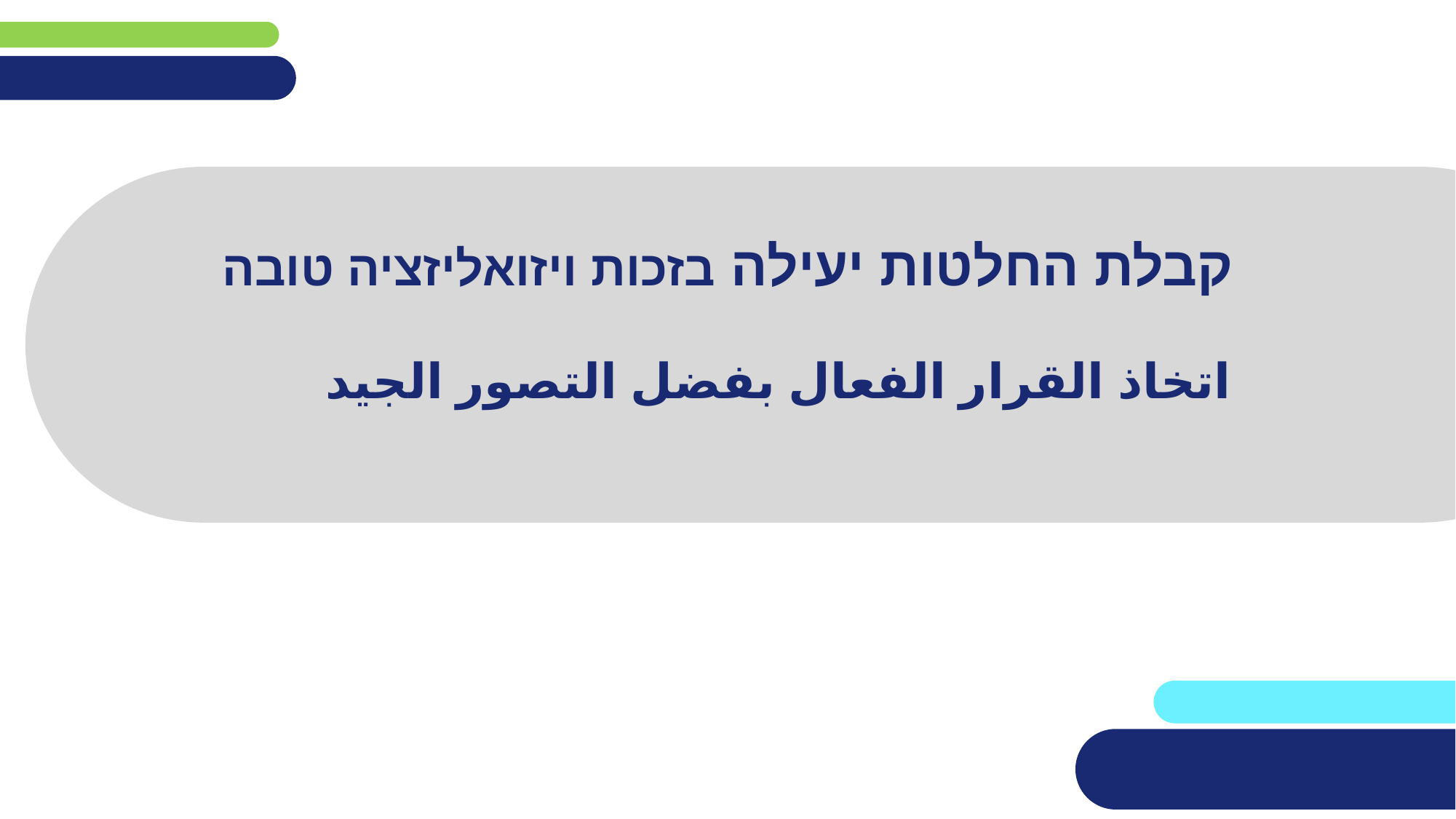

# קבלת החלטות יעילה בזכות ויזואליזציה טובה

اتخاذ القرار الفعال بفضل التصور الجيد